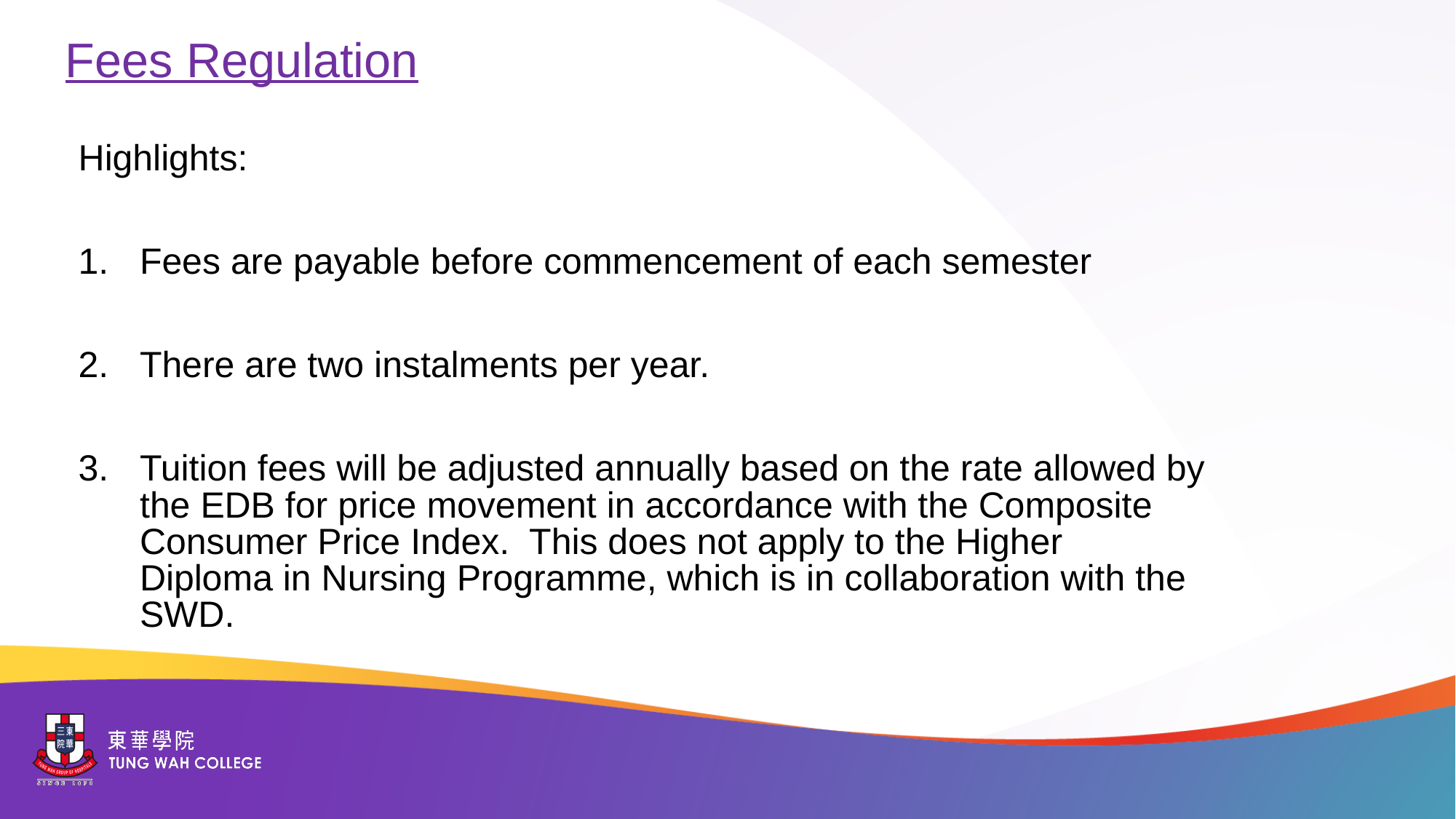

Fees Regulation
Highlights:

Fees are payable before commencement of each semester

There are two instalments per year.

Tuition fees will be adjusted annually based on the rate allowed by the EDB for price movement in accordance with the Composite Consumer Price Index.  This does not apply to the Higher Diploma in Nursing Programme, which is in collaboration with the SWD.